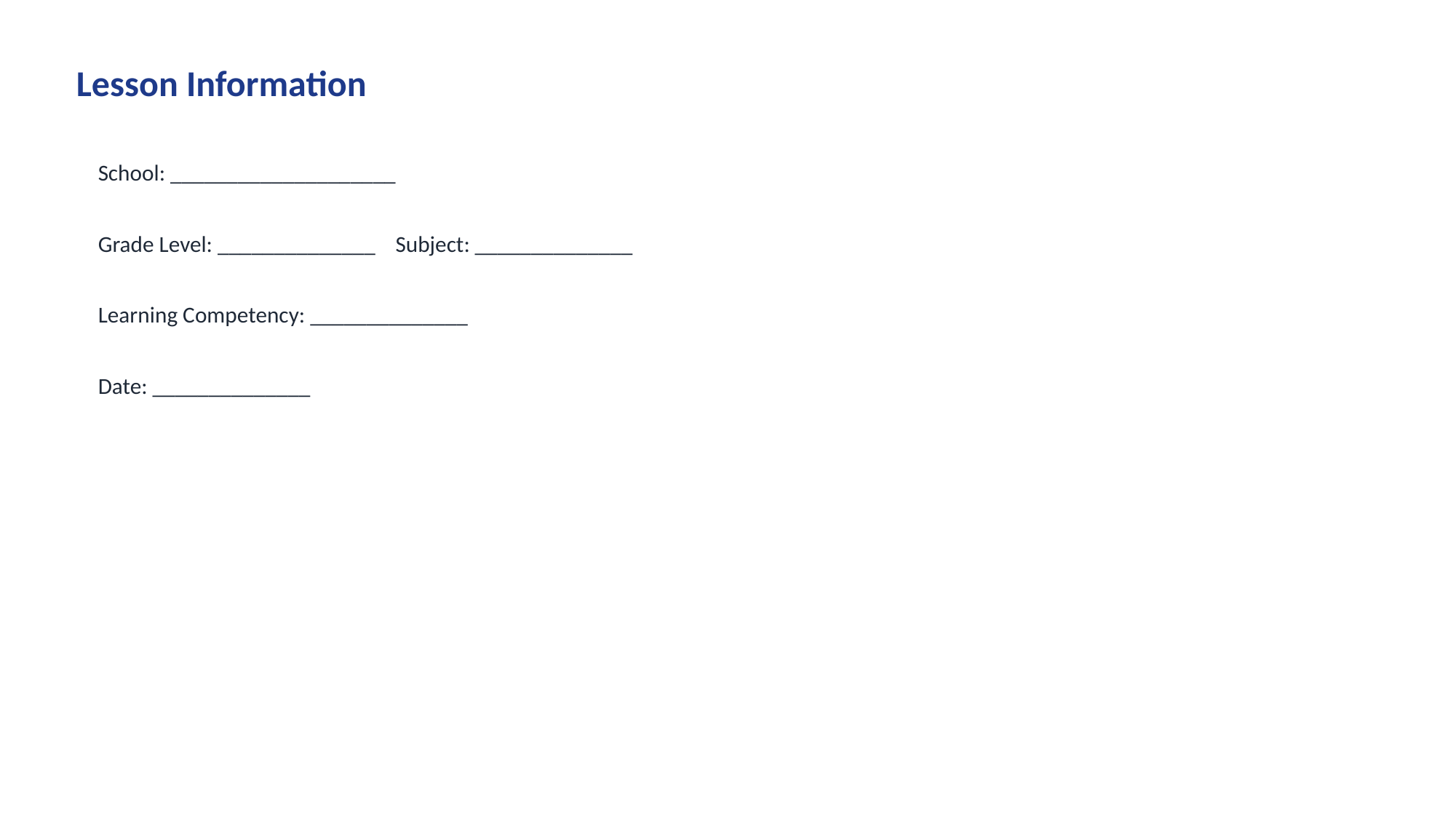

Lesson Information
School: ____________________
Grade Level: ______________    Subject: ______________
Learning Competency: ______________
Date: ______________